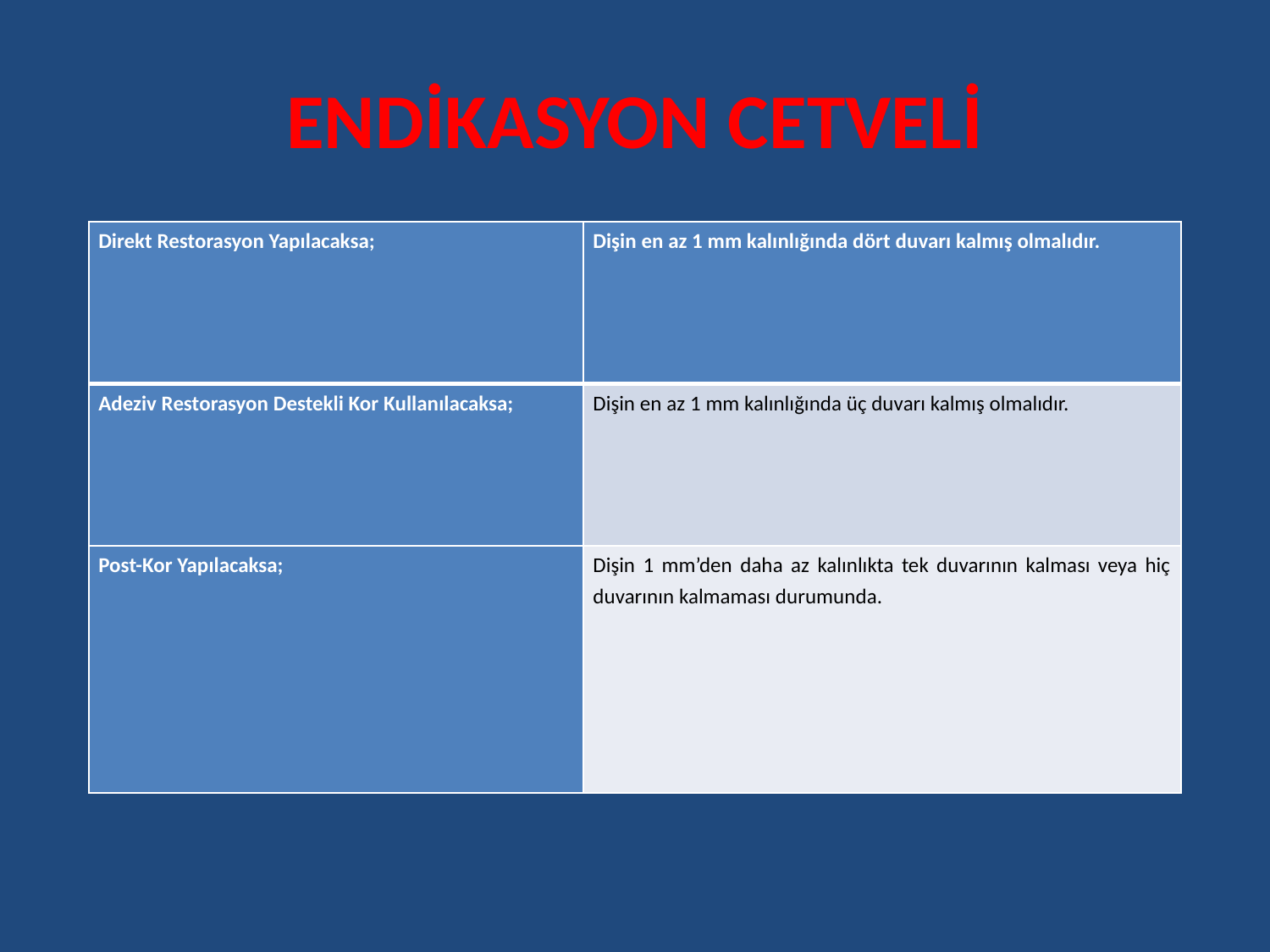

# ENDİKASYON CETVELİ
| Direkt Restorasyon Yapılacaksa; | Dişin en az 1 mm kalınlığında dört duvarı kalmış olmalıdır. |
| --- | --- |
| Adeziv Restorasyon Destekli Kor Kullanılacaksa; | Dişin en az 1 mm kalınlığında üç duvarı kalmış olmalıdır. |
| Post-Kor Yapılacaksa; | Dişin 1 mm’den daha az kalınlıkta tek duvarının kalması veya hiç duvarının kalmaması durumunda. |